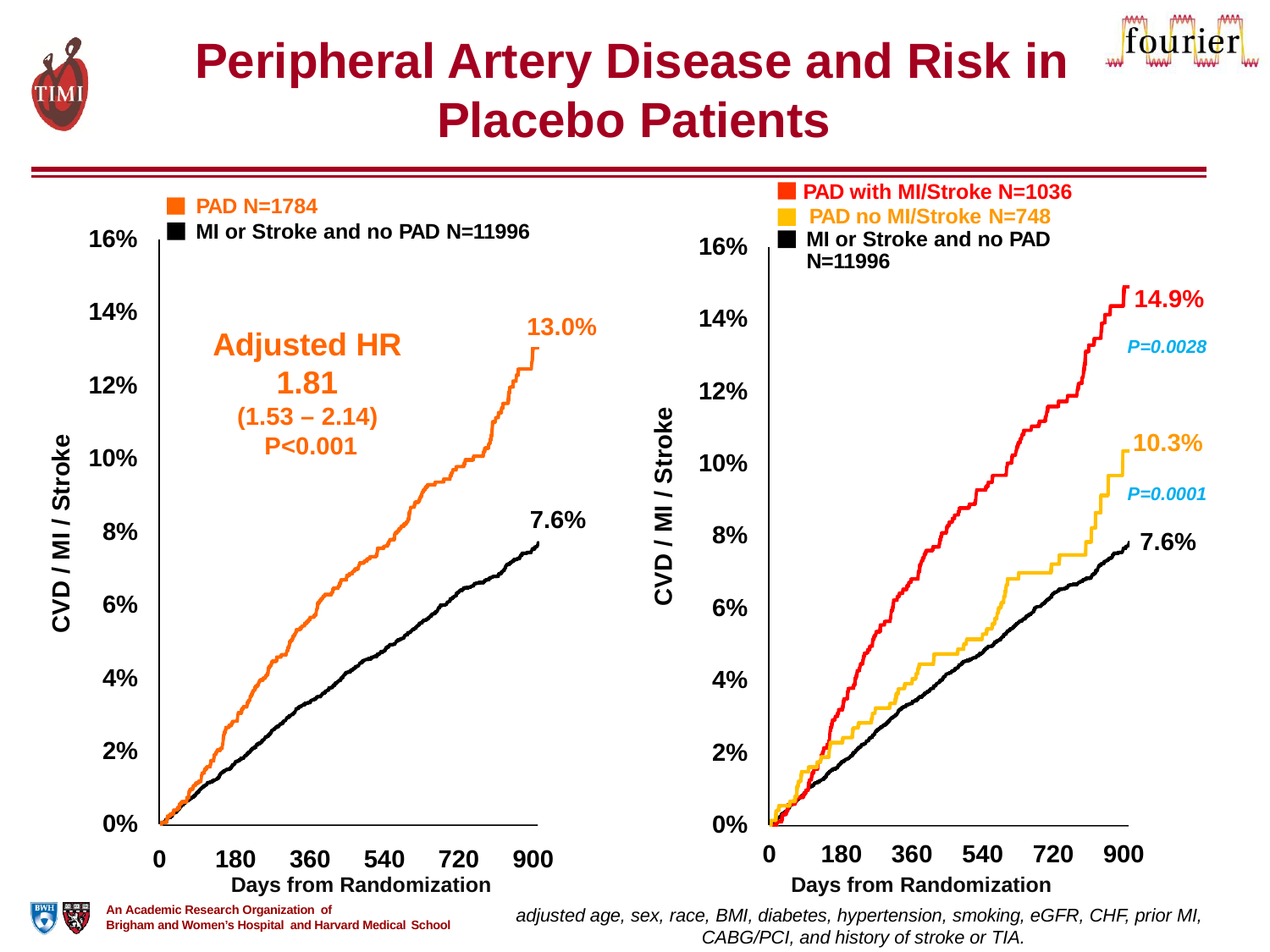

# Peripheral Artery Disease and Risk in  Placebo Patients

PAD with MI/Stroke N=1036  PAD no MI/Stroke N=748
MI or Stroke and no PAD N=11996
14.9%

PAD N=1784
MI or Stroke and no PAD N=11996

16%

16%

14%
14%
13.0%
Adjusted HR
1.81
(1.53 – 2.14)  P<0.001
P=0.0028

12%
12%
CVD / MI / Stroke
10.3%
CVD / MI / Stroke
10%
10%
P=0.0001
7.6%
8%
8%
7.6%
6%
6%
4%
4%
2%
2%
0%
0%
0	180	360	540	720	900
0	180	360	540	720	900
Days from Randomization
Days from Randomization
An Academic Research Organization of

adjusted age, sex, race, BMI, diabetes, hypertension, smoking, eGFR, CHF, prior MI,

Brigham and Women’s Hospital  and Harvard Medical School
CABG/PCI, and history of stroke or TIA.